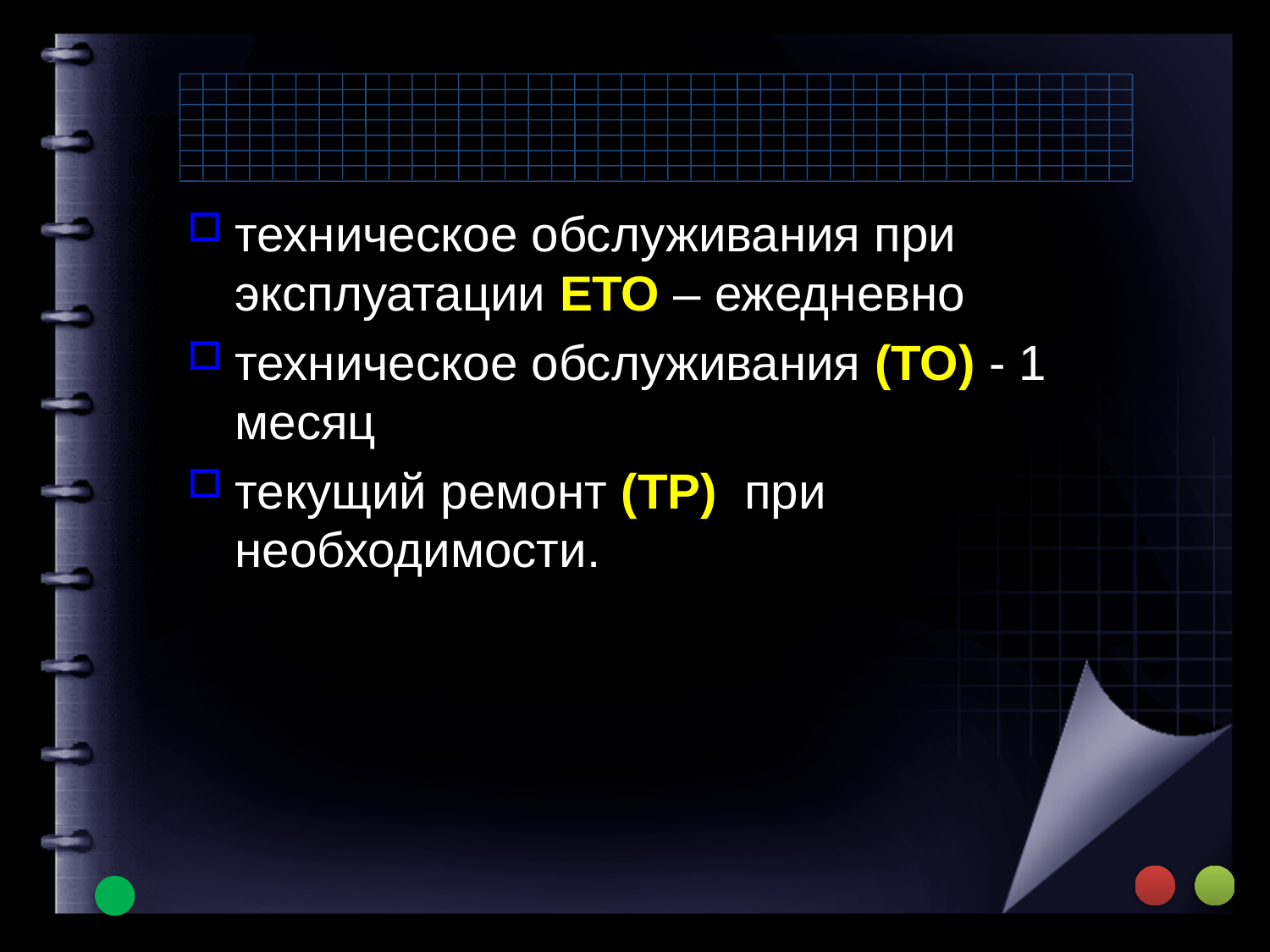

#
техническое обслуживания при эксплуатации ЕТО – ежедневно
техническое обслуживания (ТО) - 1 месяц
текущий ремонт (ТР)  при необходимости.